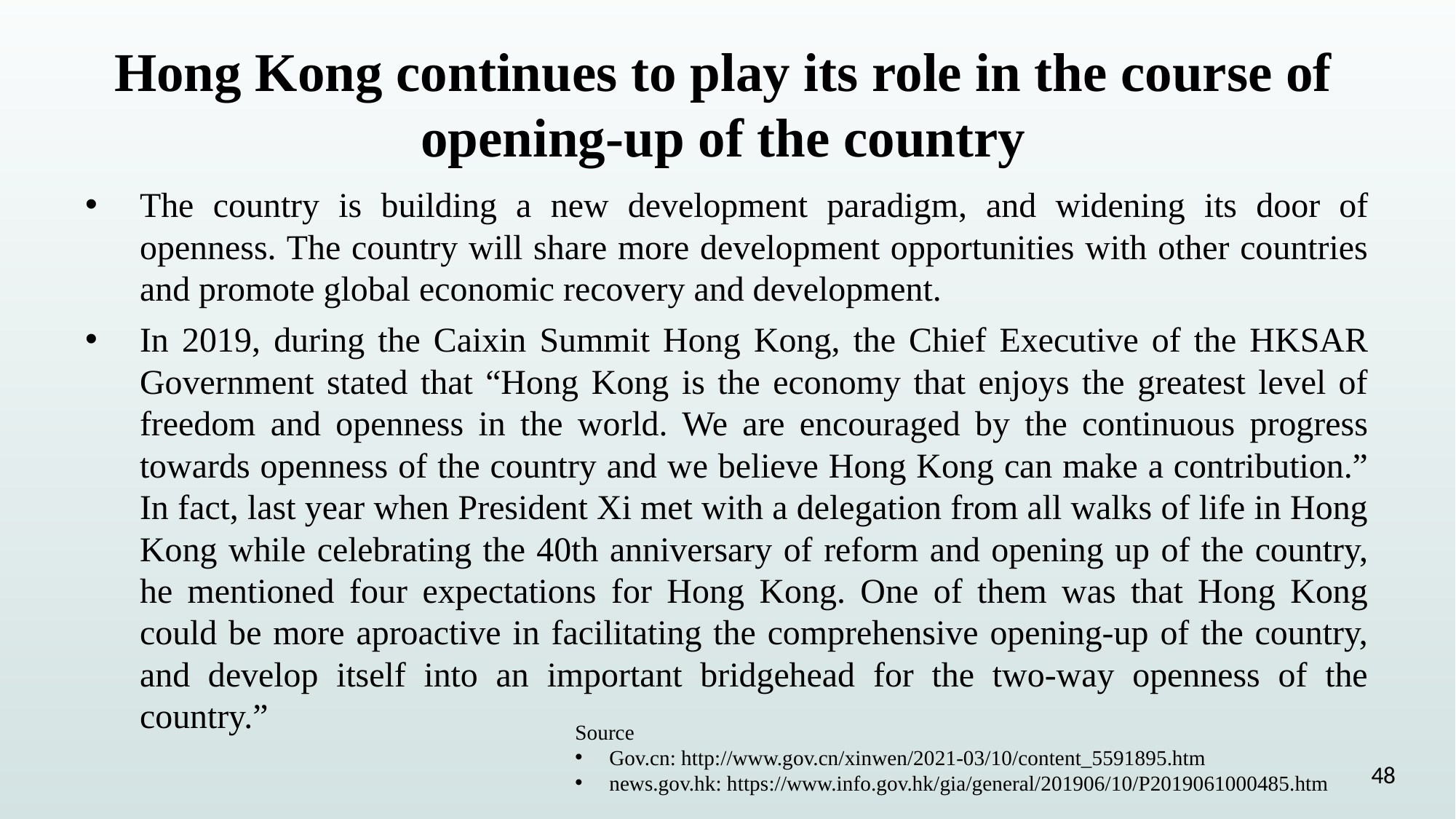

Hong Kong continues to play its role in the course of opening-up of the country
The country is building a new development paradigm, and widening its door of openness. The country will share more development opportunities with other countries and promote global economic recovery and development.
In 2019, during the Caixin Summit Hong Kong, the Chief Executive of the HKSAR Government stated that “Hong Kong is the economy that enjoys the greatest level of freedom and openness in the world. We are encouraged by the continuous progress towards openness of the country and we believe Hong Kong can make a contribution.” In fact, last year when President Xi met with a delegation from all walks of life in Hong Kong while celebrating the 40th anniversary of reform and opening up of the country, he mentioned four expectations for Hong Kong. One of them was that Hong Kong could be more aproactive in facilitating the comprehensive opening-up of the country, and develop itself into an important bridgehead for the two-way openness of the country.”

Source
Gov.cn: http://www.gov.cn/xinwen/2021-03/10/content_5591895.htm
news.gov.hk: https://www.info.gov.hk/gia/general/201906/10/P2019061000485.htm
48